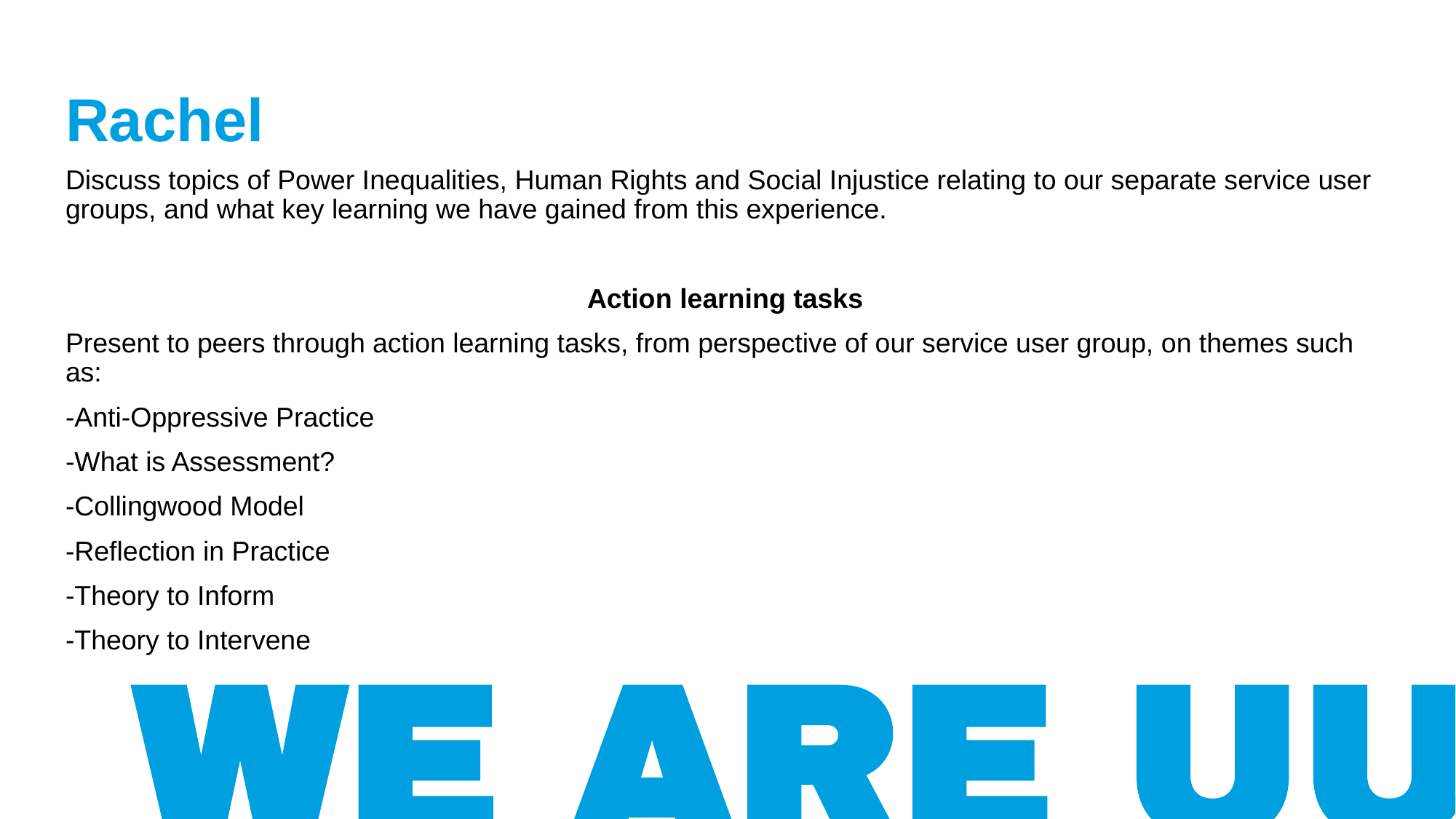

# Rachel
Discuss topics of Power Inequalities, Human Rights and Social Injustice relating to our separate service user groups, and what key learning we have gained from this experience.

Action learning tasks
Present to peers through action learning tasks, from perspective of our service user group, on themes such as:
-Anti-Oppressive Practice
-What is Assessment?
-Collingwood Model
-Reflection in Practice
-Theory to Inform
-Theory to Intervene